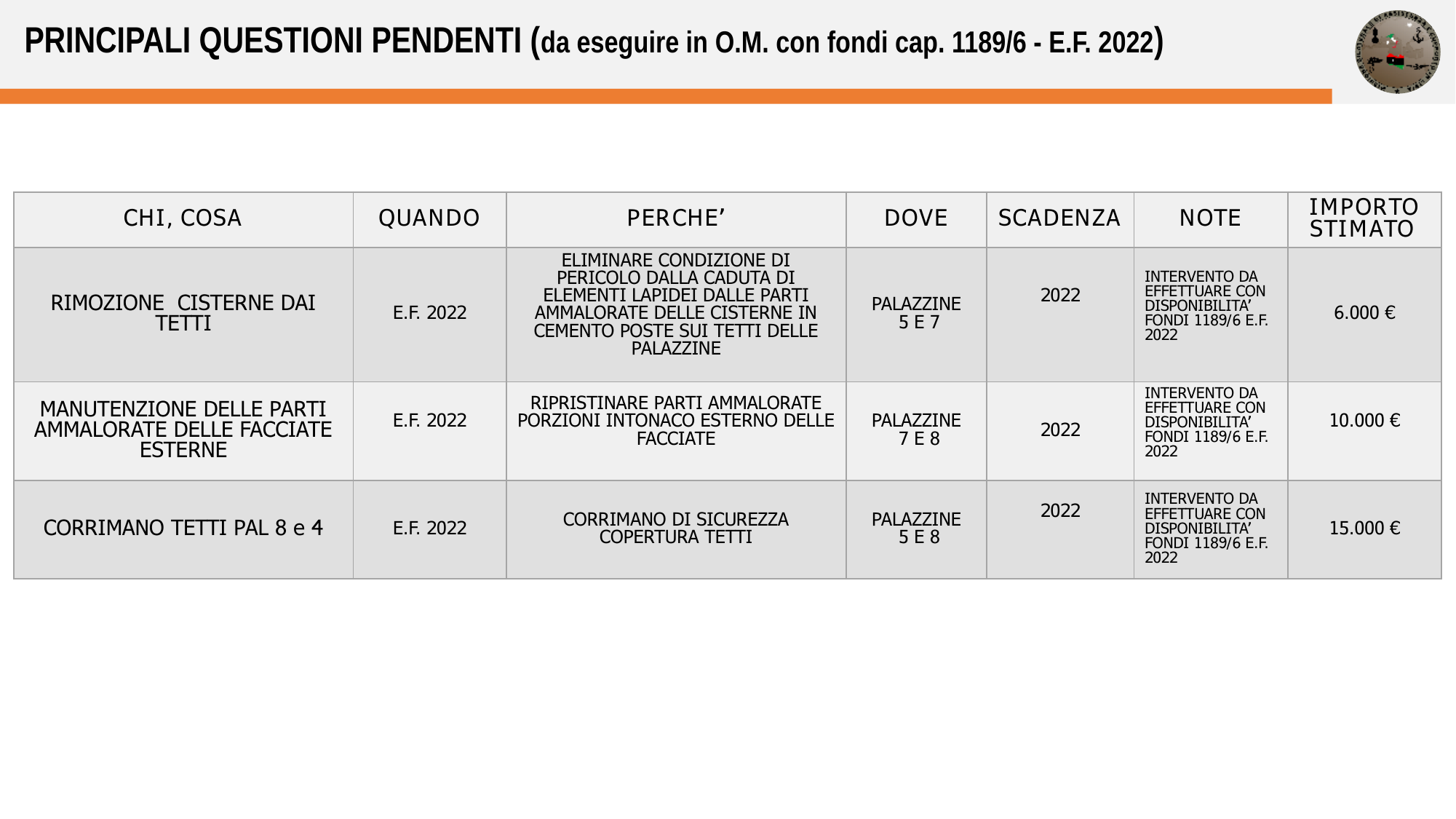

PRINCIPALI QUESTIONI PENDENTI (da eseguire in O.M. con fondi cap. 1189/6 - E.F. 2022)
| CHI, COSA | QUANDO | PERCHE’ | DOVE | SCADENZA | NOTE | IMPORTO STIMATO |
| --- | --- | --- | --- | --- | --- | --- |
| RIMOZIONE CISTERNE DAI TETTI | E.F. 2022 | ELIMINARE CONDIZIONE DI PERICOLO DALLA CADUTA DI ELEMENTI LAPIDEI DALLE PARTI AMMALORATE DELLE CISTERNE IN CEMENTO POSTE SUI TETTI DELLE PALAZZINE | PALAZZINE 5 E 7 | 2022 | INTERVENTO DA EFFETTUARE CON DISPONIBILITA’ FONDI 1189/6 E.F. 2022 | 6.000 € |
| MANUTENZIONE DELLE PARTI AMMALORATE DELLE FACCIATE ESTERNE | E.F. 2022 | RIPRISTINARE PARTI AMMALORATE PORZIONI INTONACO ESTERNO DELLE FACCIATE | PALAZZINE 7 E 8 | 2022 | INTERVENTO DA EFFETTUARE CON DISPONIBILITA’ FONDI 1189/6 E.F. 2022 | 10.000 € |
| CORRIMANO TETTI PAL 8 e 4 | E.F. 2022 | CORRIMANO DI SICUREZZA COPERTURA TETTI | PALAZZINE 5 E 8 | 2022 | INTERVENTO DA EFFETTUARE CON DISPONIBILITA’ FONDI 1189/6 E.F. 2022 | 15.000 € |